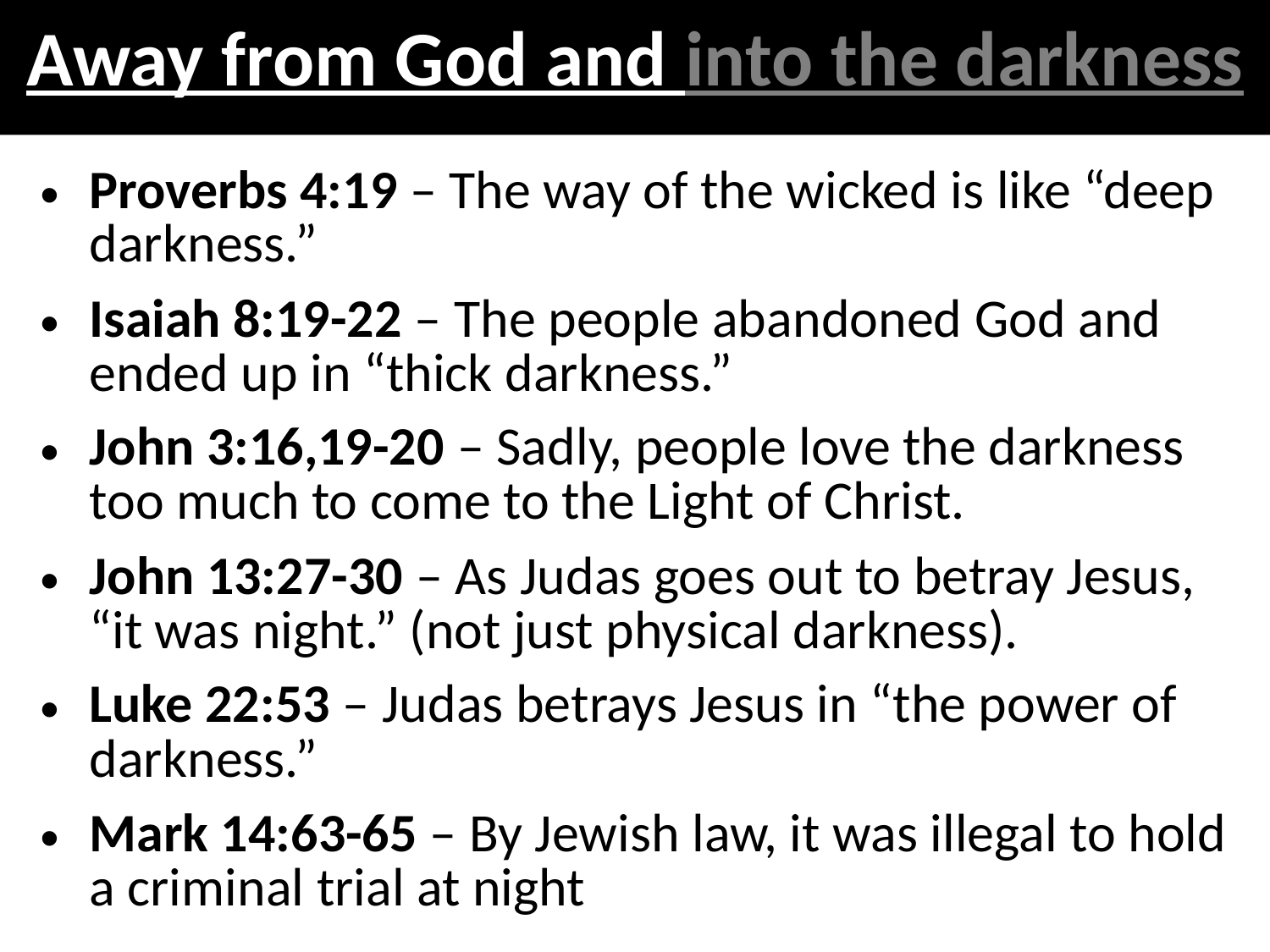

# Away from God and into the darkness
Proverbs 4:19 – The way of the wicked is like “deep darkness.”
Isaiah 8:19-22 – The people abandoned God and ended up in “thick darkness.”
John 3:16,19-20 – Sadly, people love the darkness too much to come to the Light of Christ.
John 13:27-30 – As Judas goes out to betray Jesus, “it was night.” (not just physical darkness).
Luke 22:53 – Judas betrays Jesus in “the power of darkness.”
Mark 14:63-65 – By Jewish law, it was illegal to hold a criminal trial at night